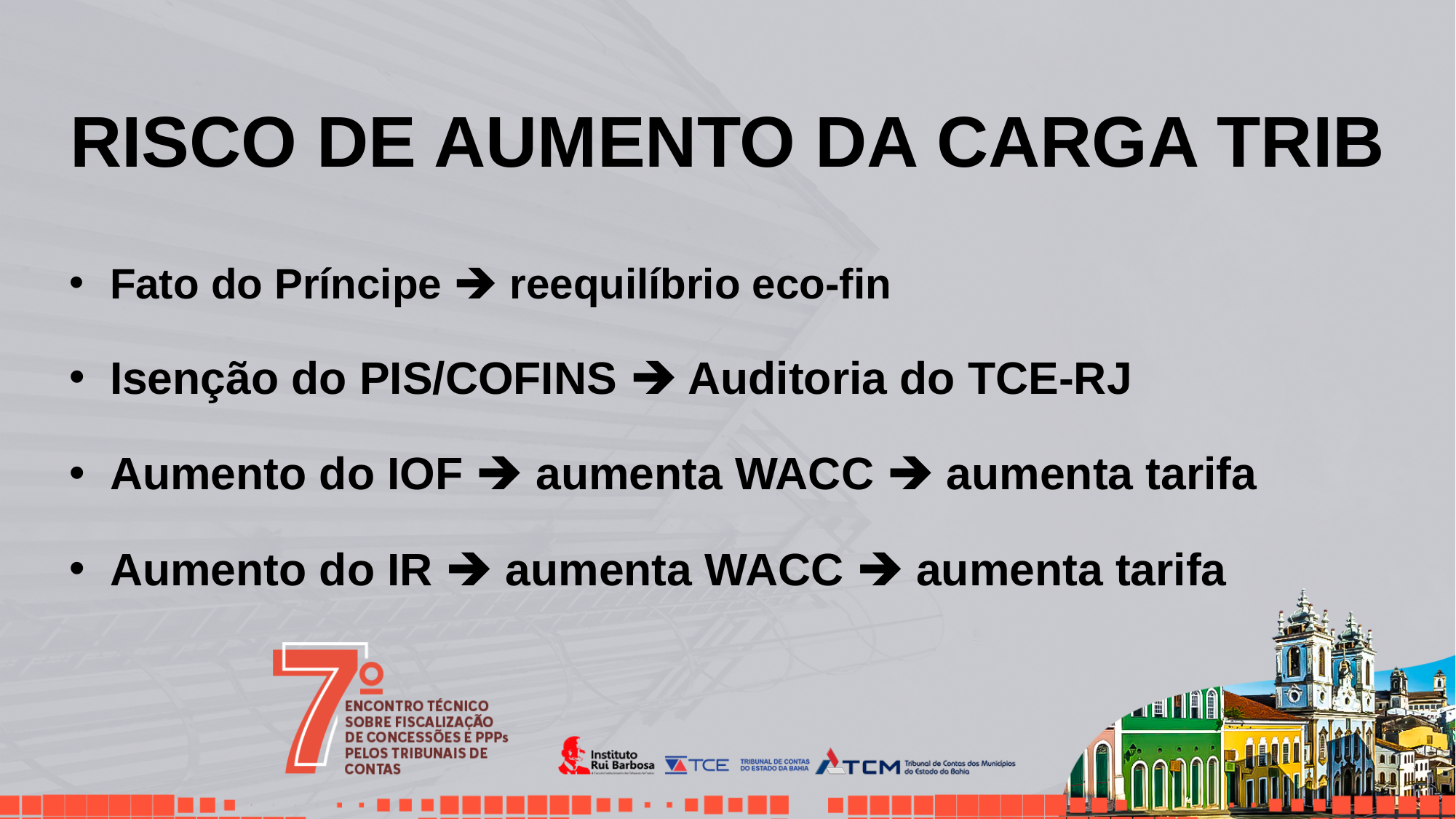

RISCO DE AUMENTO DA CARGA TRIB
Fato do Príncipe 🡺 reequilíbrio eco-fin

Isenção do PIS/COFINS 🡺 Auditoria do TCE-RJ

Aumento do IOF 🡺 aumenta WACC 🡺 aumenta tarifa

Aumento do IR 🡺 aumenta WACC 🡺 aumenta tarifa